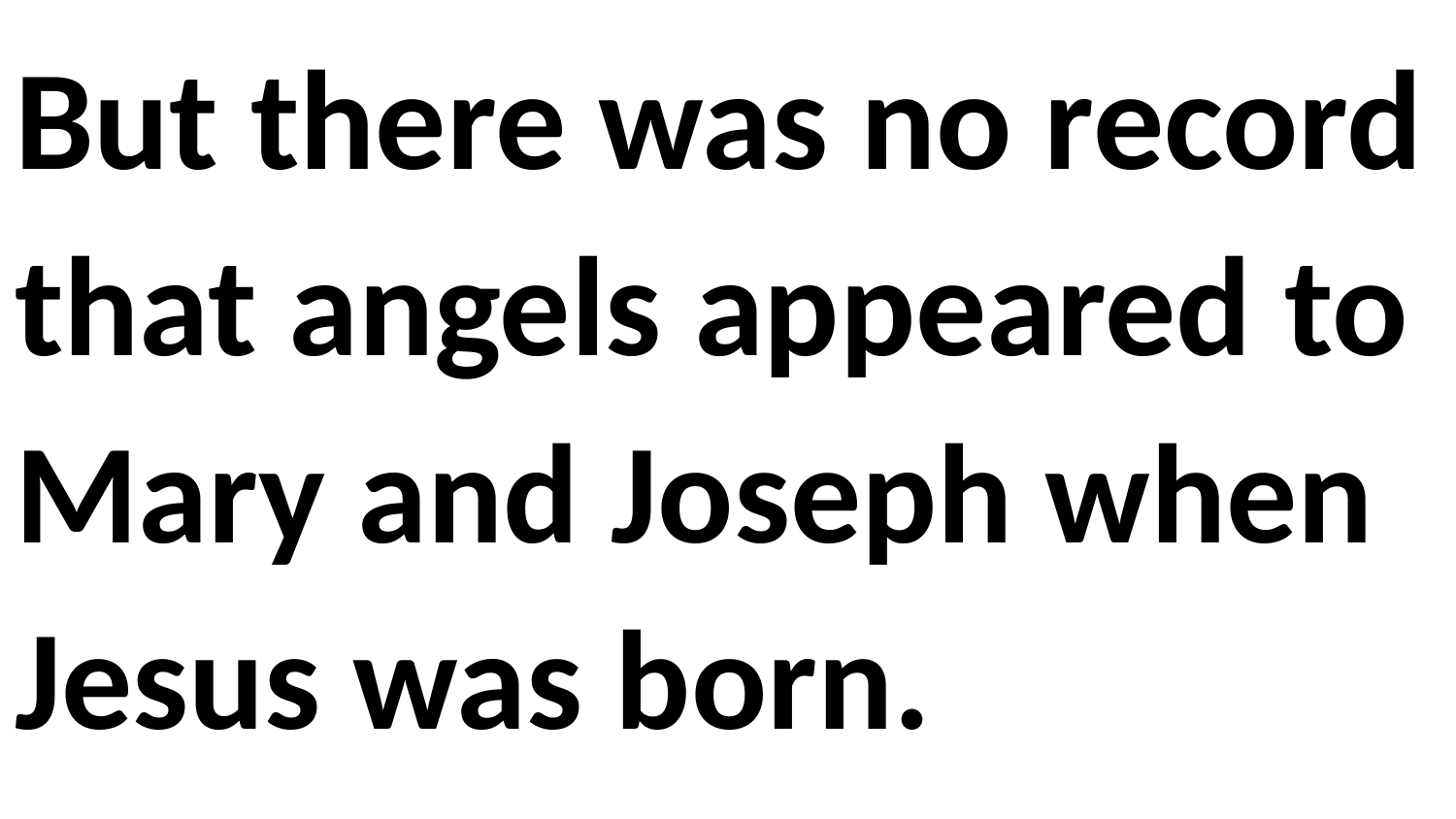

But there was no record that angels appeared to Mary and Joseph when Jesus was born.